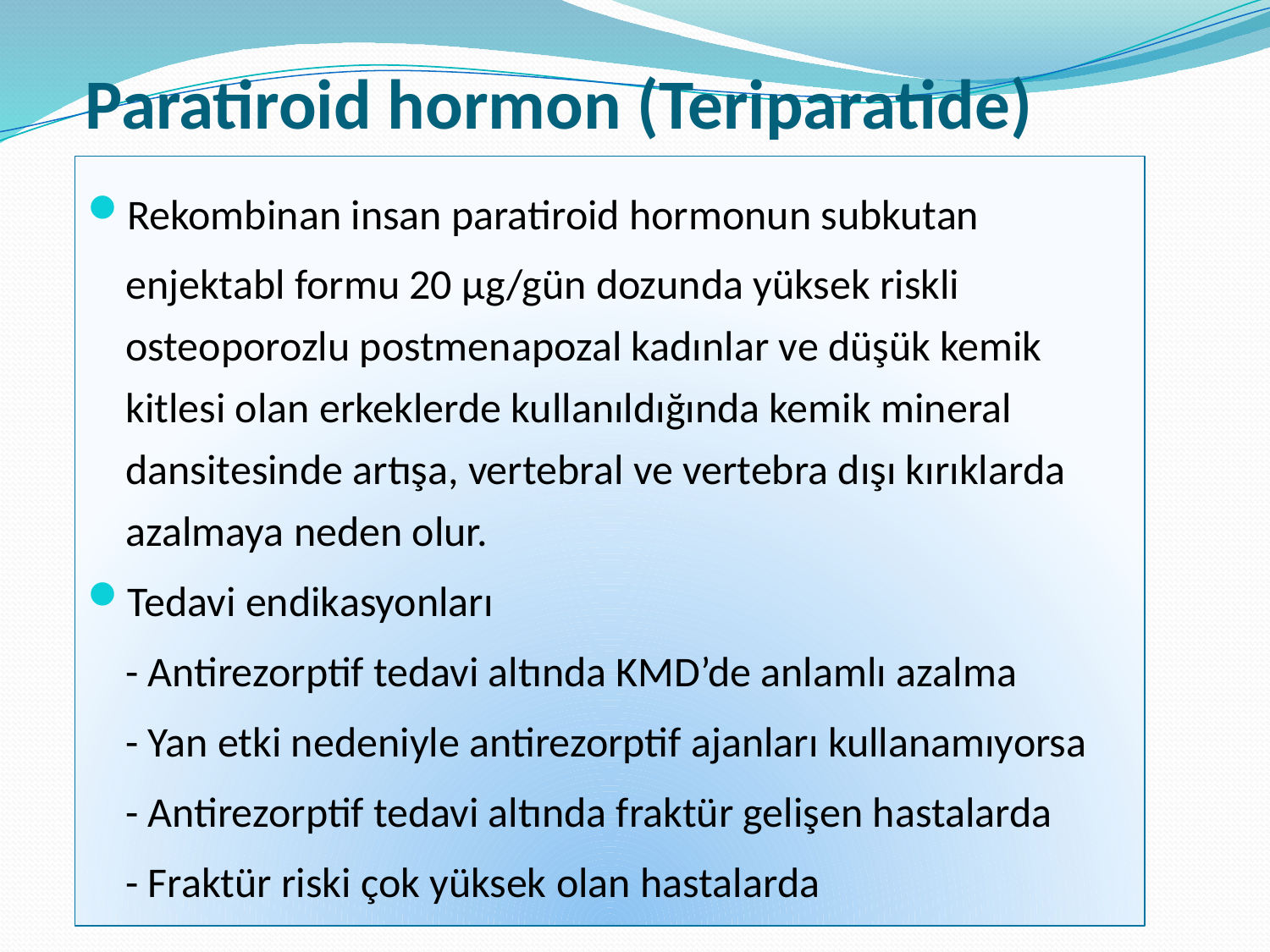

# Paratiroid hormon (Teriparatide)

Rekombinan insan paratiroid hormonun subkutan
	enjektabl formu 20 μg/gün dozunda yüksek riskli osteoporozlu postmenapozal kadınlar ve düşük kemik kitlesi olan erkeklerde kullanıldığında kemik mineral dansitesinde artışa, vertebral ve vertebra dışı kırıklarda azalmaya neden olur.
Tedavi endikasyonları
	- Antirezorptif tedavi altında KMD’de anlamlı azalma
	- Yan etki nedeniyle antirezorptif ajanları kullanamıyorsa
	- Antirezorptif tedavi altında fraktür gelişen hastalarda
	- Fraktür riski çok yüksek olan hastalarda